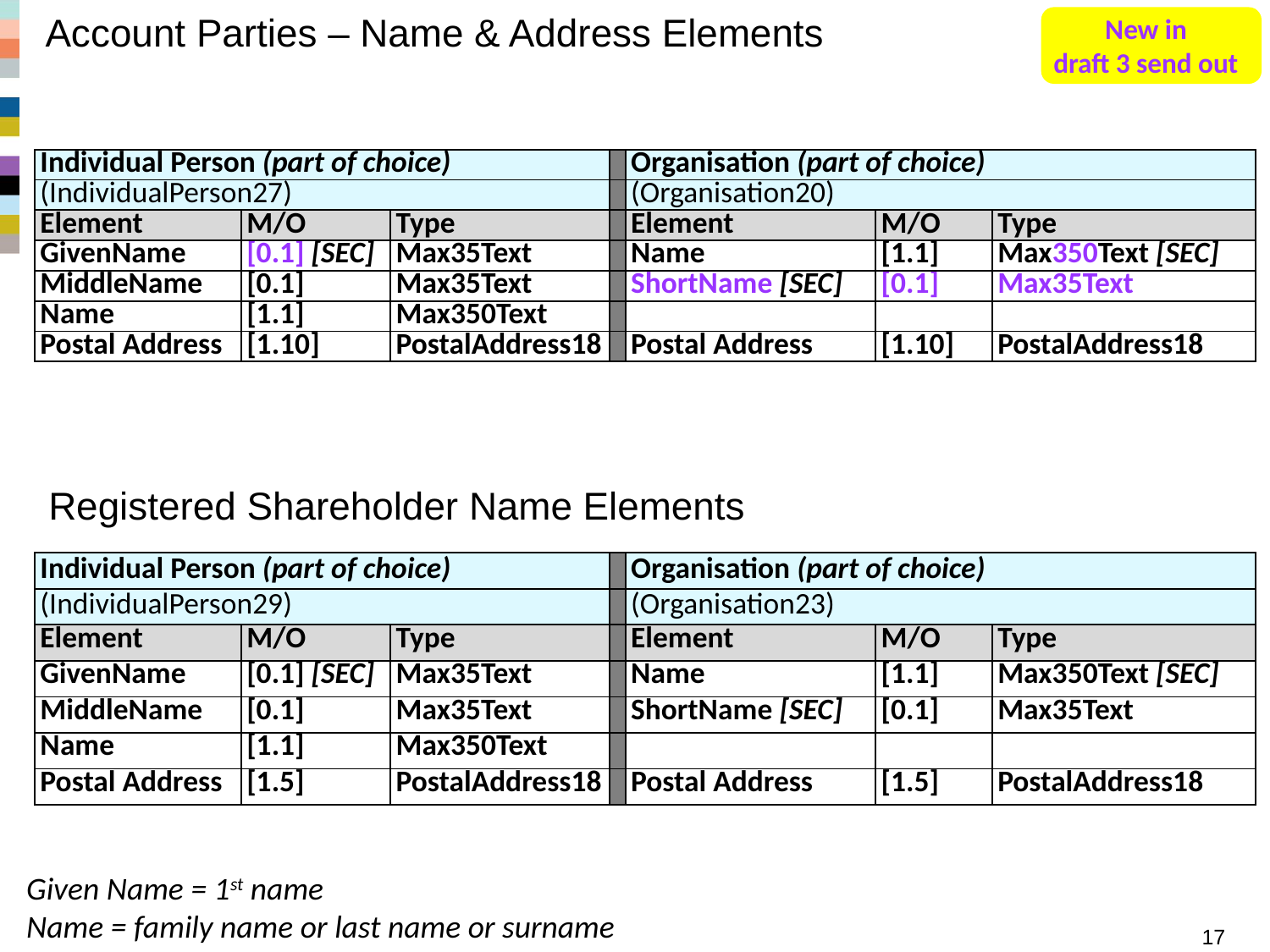

# Account Parties – Name & Address Elements
New in
draft 3 send out

| Individual Person (part of choice) |  |  |  | Organisation (part of choice) |  |  |
| --- | --- | --- | --- | --- | --- | --- |
| (IndividualPerson27) |  |  |  | (Organisation20) |  |  |
| Element | M/O | Type |  | Element | M/O | Type |
| GivenName | [0.1] [SEC] | Max35Text |  | Name | [1.1] | Max350Text [SEC] |
| MiddleName | [0.1] | Max35Text |  | ShortName [SEC] | [0.1] | Max35Text |
| Name | [1.1] | Max350Text |  |  |  |  |
| Postal Address | [1.10] | PostalAddress18 |  | Postal Address | [1.10] | PostalAddress18 |
Registered Shareholder Name Elements
| Individual Person (part of choice) |  |  |  | Organisation (part of choice) |  |  |
| --- | --- | --- | --- | --- | --- | --- |
| (IndividualPerson29) |  |  |  | (Organisation23) |  |  |
| Element | M/O | Type |  | Element | M/O | Type |
| GivenName | [0.1] [SEC] | Max35Text |  | Name | [1.1] | Max350Text [SEC] |
| MiddleName | [0.1] | Max35Text |  | ShortName [SEC] | [0.1] | Max35Text |
| Name | [1.1] | Max350Text |  |  |  |  |
| Postal Address | [1.5] | PostalAddress18 |  | Postal Address | [1.5] | PostalAddress18 |
Given Name = 1st name
Name = family name or last name or surname
Funds SR 2016 - Summary acmt messages
17